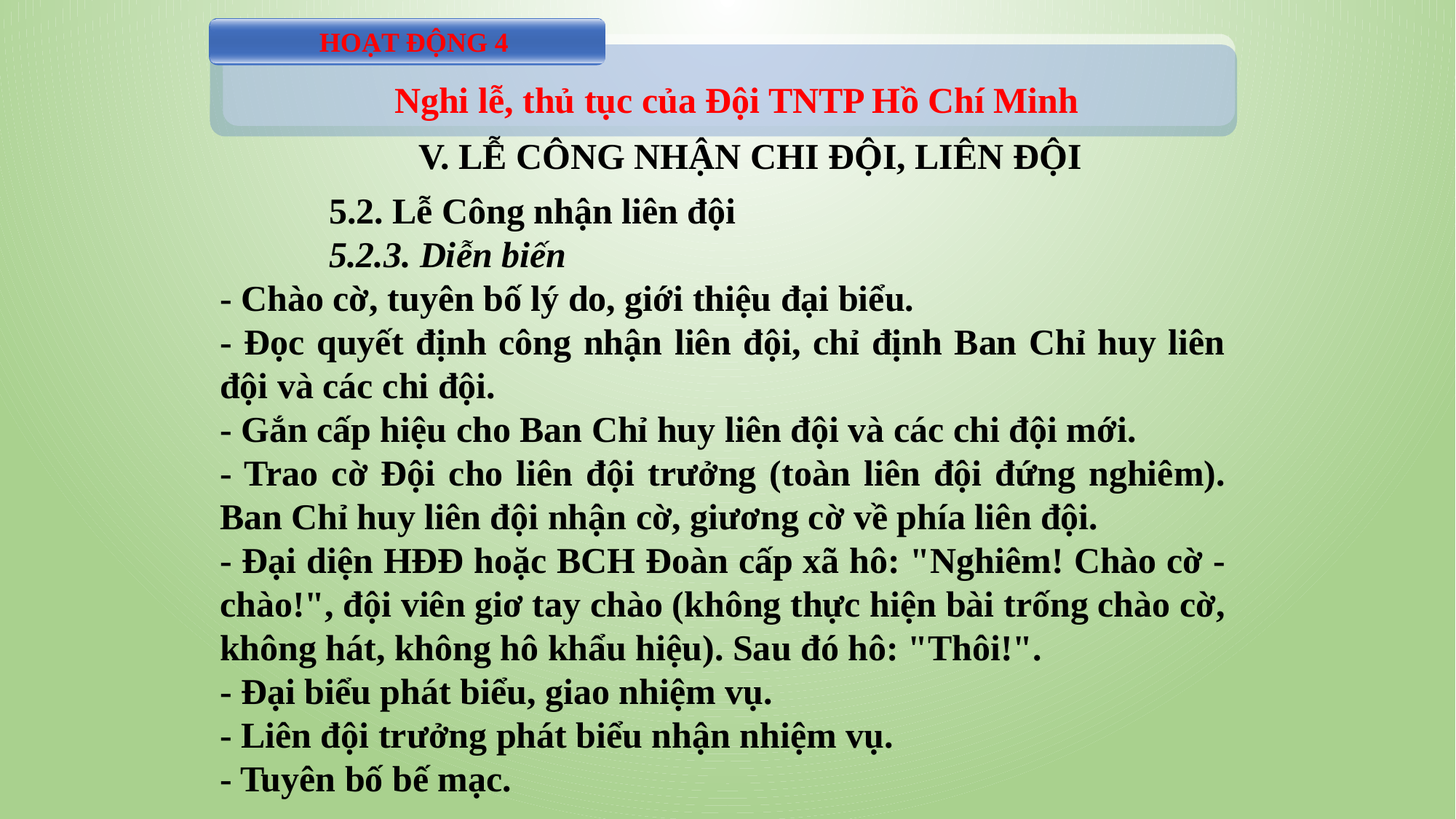

HOẠT ĐỘNG 4

Nghi lễ, thủ tục của Đội TNTP Hồ Chí Minh
V. LỄ CÔNG NHẬN CHI ĐỘI, LIÊN ĐỘI
	5.2. Lễ Công nhận liên đội
	5.2.3. Diễn biến
- Chào cờ, tuyên bố lý do, giới thiệu đại biểu.
- Đọc quyết định công nhận liên đội, chỉ định Ban Chỉ huy liên đội và các chi đội.
- Gắn cấp hiệu cho Ban Chỉ huy liên đội và các chi đội mới.
- Trao cờ Đội cho liên đội trưởng (toàn liên đội đứng nghiêm). Ban Chỉ huy liên đội nhận cờ, giương cờ về phía liên đội.
- Đại diện HĐĐ hoặc BCH Đoàn cấp xã hô: "Nghiêm! Chào cờ - chào!", đội viên giơ tay chào (không thực hiện bài trống chào cờ, không hát, không hô khẩu hiệu). Sau đó hô: "Thôi!".
- Đại biểu phát biểu, giao nhiệm vụ.
- Liên đội trưởng phát biểu nhận nhiệm vụ.
- Tuyên bố bế mạc.